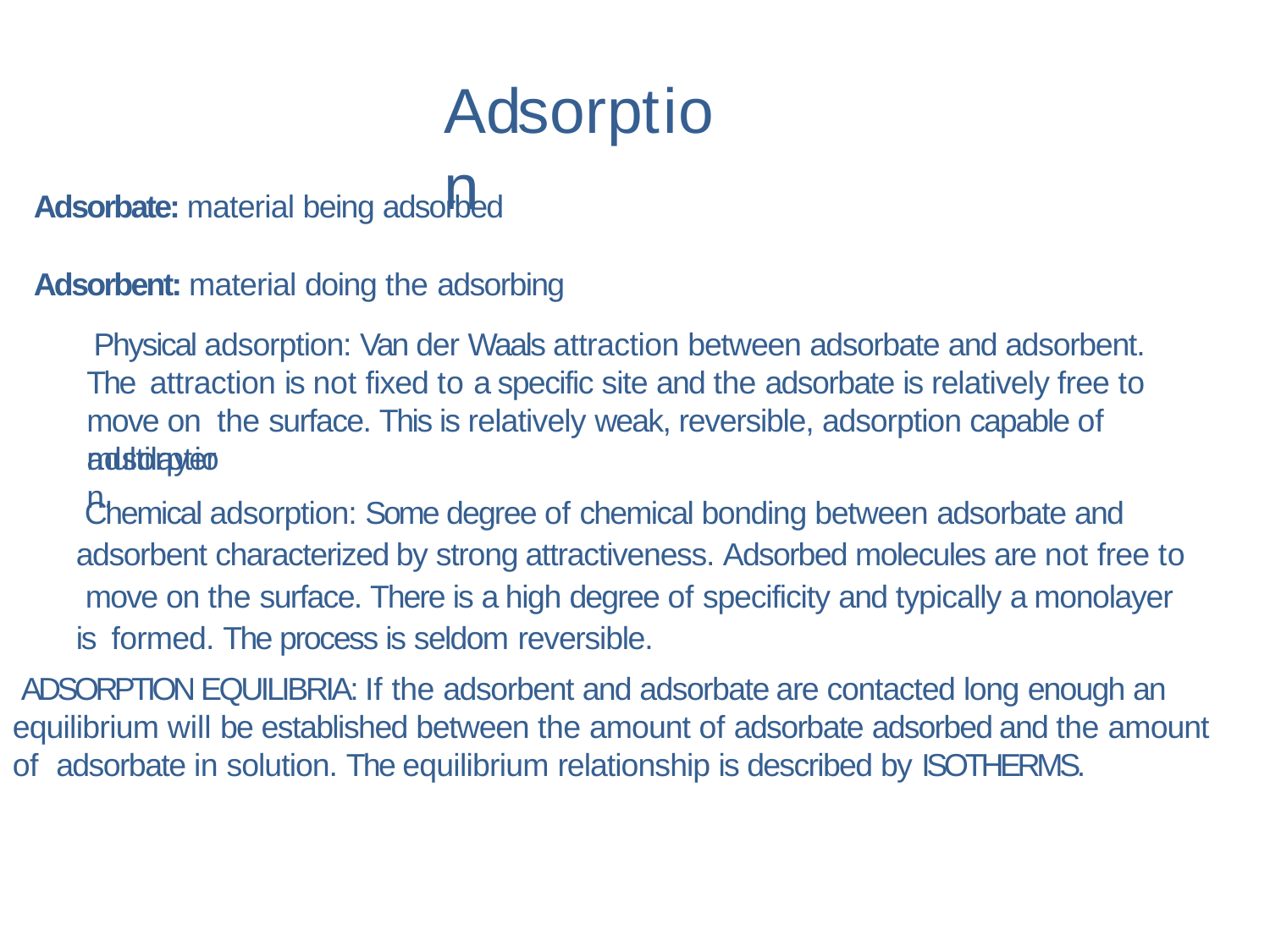

# Adsorption
Adsorbate: material being adsorbed

Adsorbent: material doing the adsorbing
Physical adsorption: Van der Waals attraction between adsorbate and adsorbent. The  attraction is not fixed to a specific site and the adsorbate is relatively free to move on  the surface. This is relatively weak, reversible, adsorption capable of multilayer
Chemical adsorption: Some degree of chemical bonding between adsorbate and  adsorbent characterized by strong attractiveness. Adsorbed molecules are not free to  move on the surface. There is a high degree of specificity and typically a monolayer is  formed. The process is seldom reversible.
ADSORPTION EQUILIBRIA: If the adsorbent and adsorbate are contacted long enough an  equilibrium will be established between the amount of adsorbate adsorbed and the amount of  adsorbate in solution. The equilibrium relationship is described by ISOTHERMS.
adsorption.